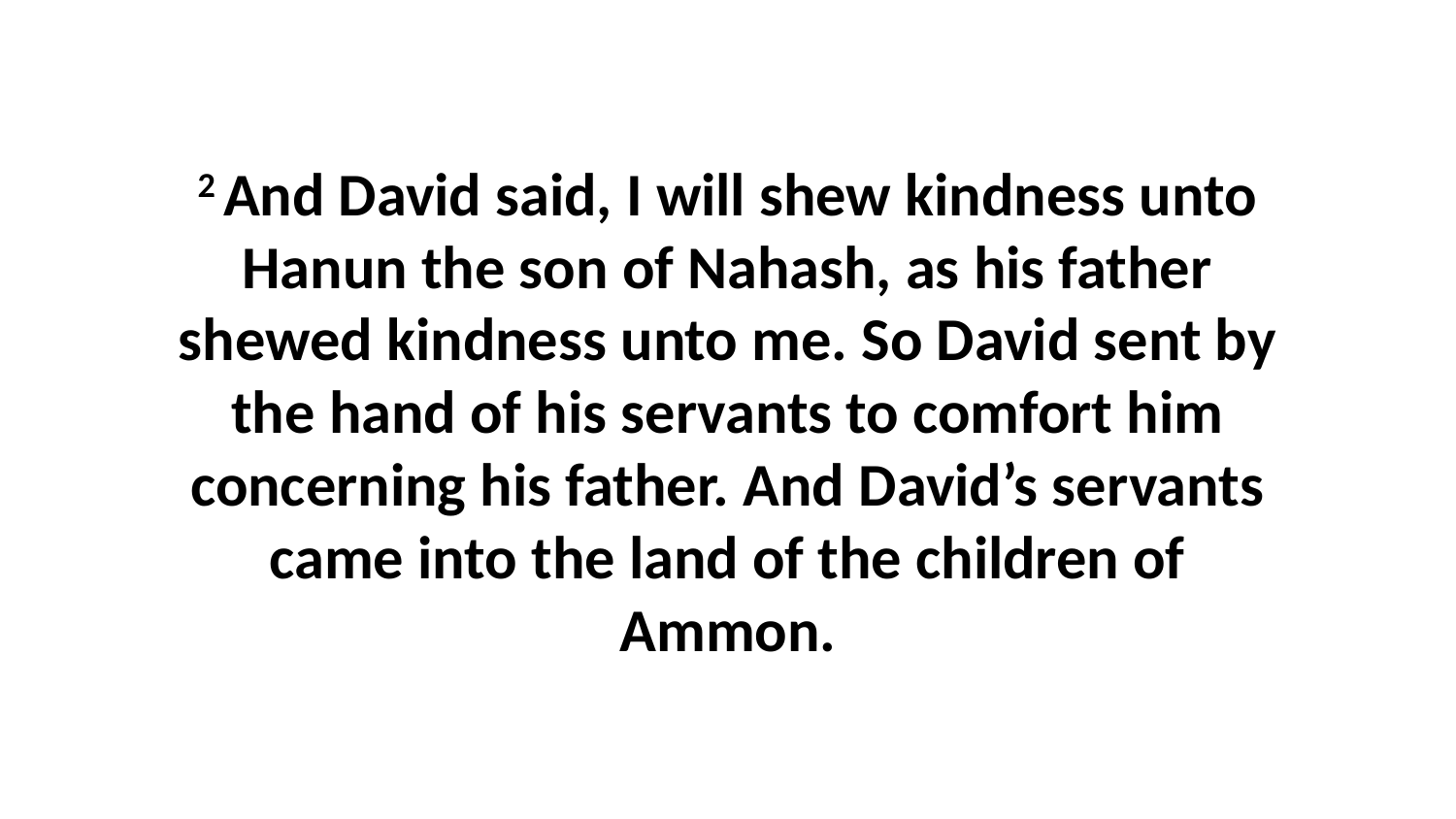

2 And David said, I will shew kindness unto Hanun the son of Nahash, as his father shewed kindness unto me. So David sent by the hand of his servants to comfort him concerning his father. And David’s servants came into the land of the children of Ammon.